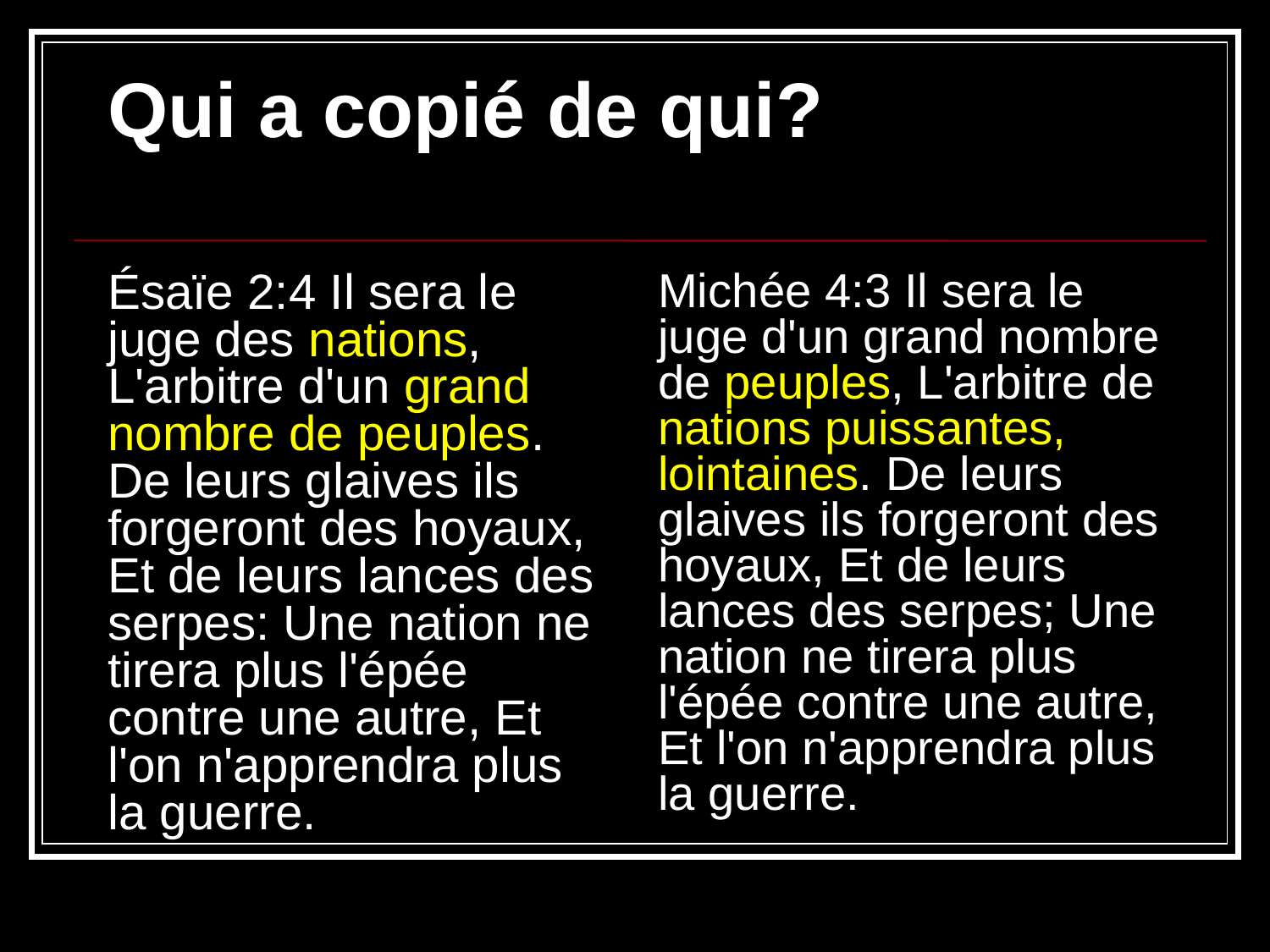

Qui a copié de qui?
Ésaïe 2:4 Il sera le juge des nations, L'arbitre d'un grand nombre de peuples. De leurs glaives ils forgeront des hoyaux, Et de leurs lances des serpes: Une nation ne tirera plus l'épée contre une autre, Et l'on n'apprendra plus la guerre.
Michée 4:3 Il sera le juge d'un grand nombre de peuples, L'arbitre de nations puissantes, lointaines. De leurs glaives ils forgeront des hoyaux, Et de leurs lances des serpes; Une nation ne tirera plus l'épée contre une autre, Et l'on n'apprendra plus la guerre.